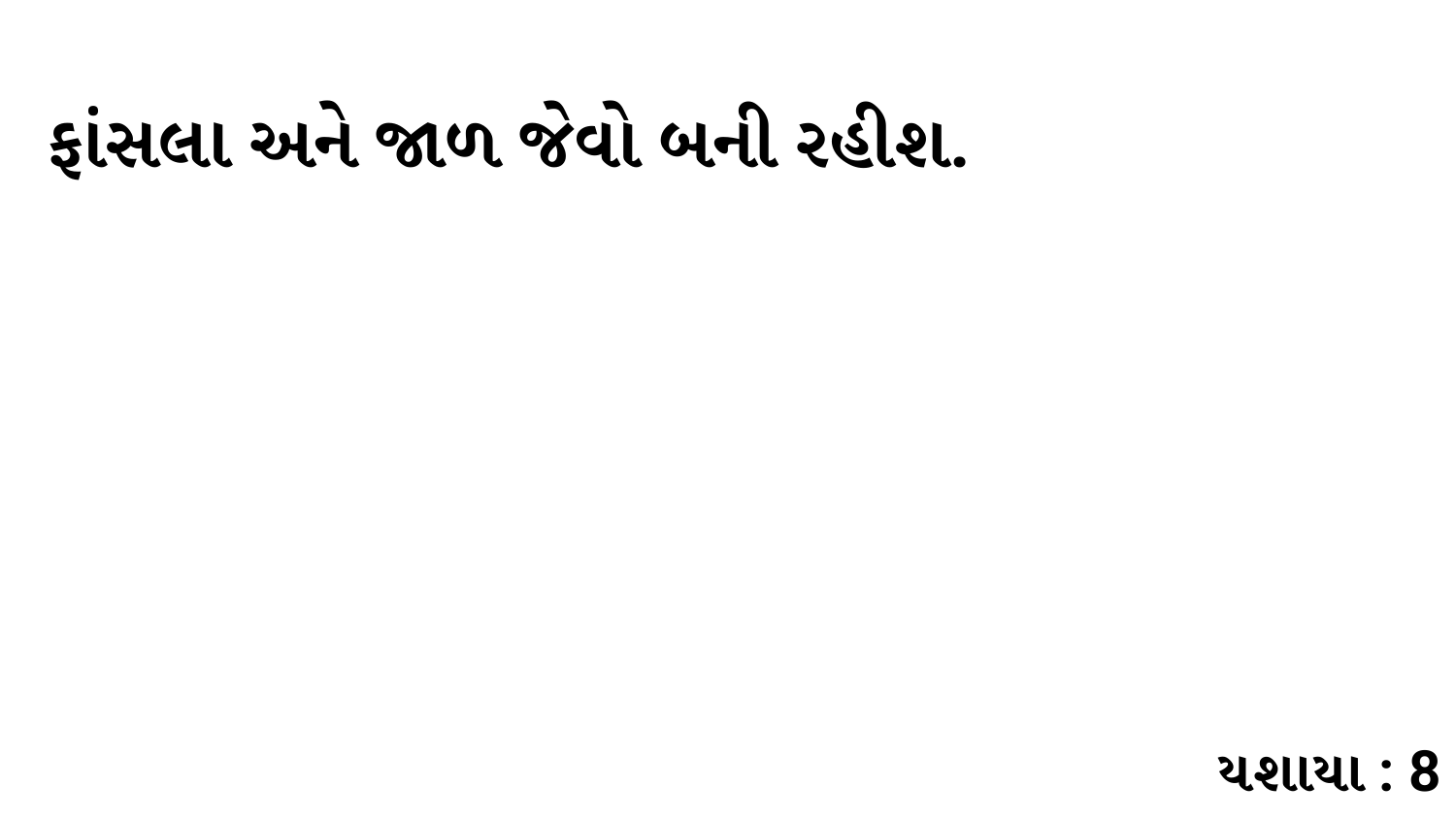

ફાંસલા અને જાળ જેવો બની રહીશ.
યશાયા : 8